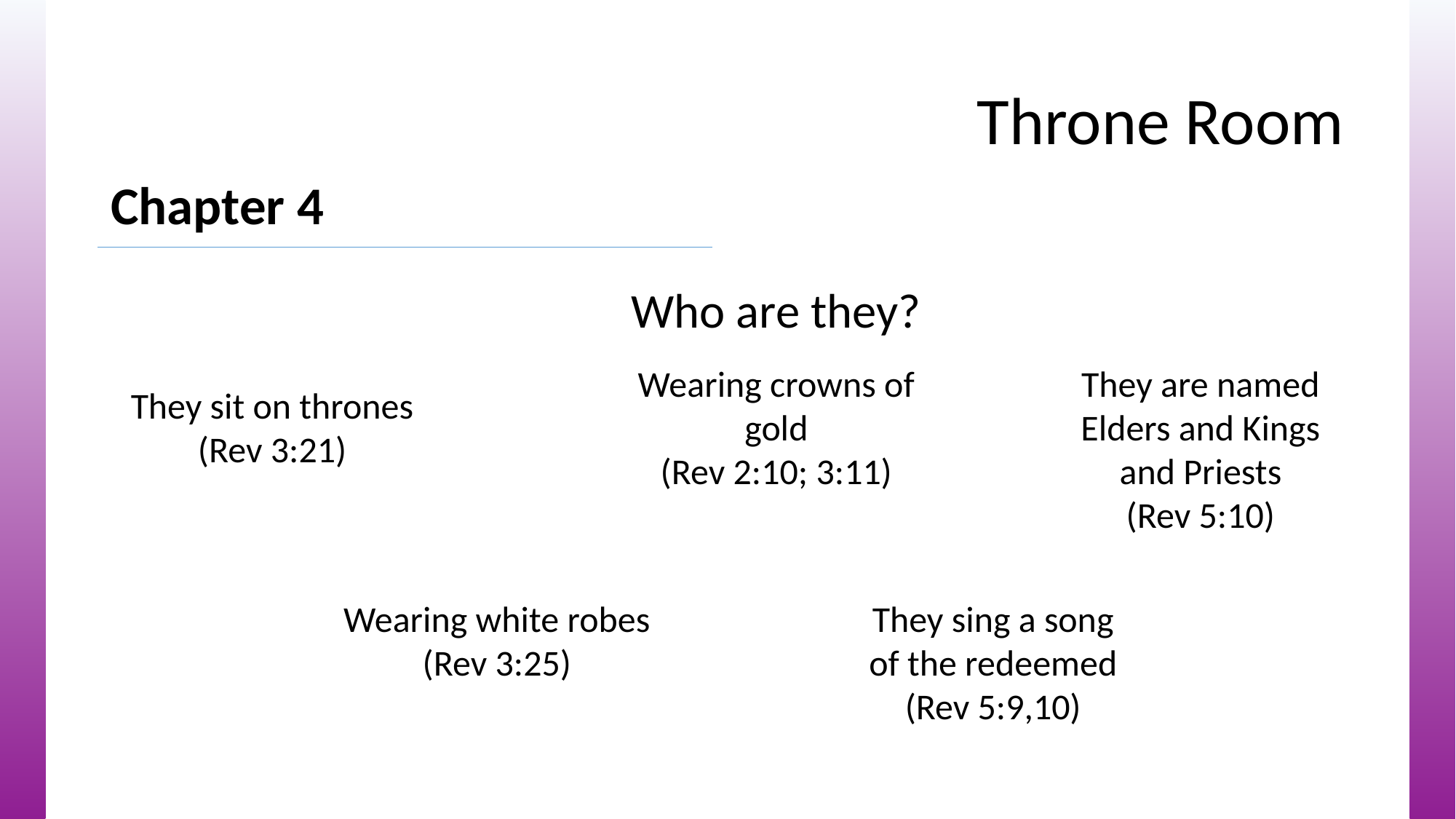

# Throne Room
Chapter 4

Who are they?
Wearing crowns of gold
(Rev 2:10; 3:11)
They are named Elders and Kings and Priests
(Rev 5:10)
They sit on thrones
(Rev 3:21)
Wearing white robes
(Rev 3:25)
They sing a song of the redeemed
(Rev 5:9,10)